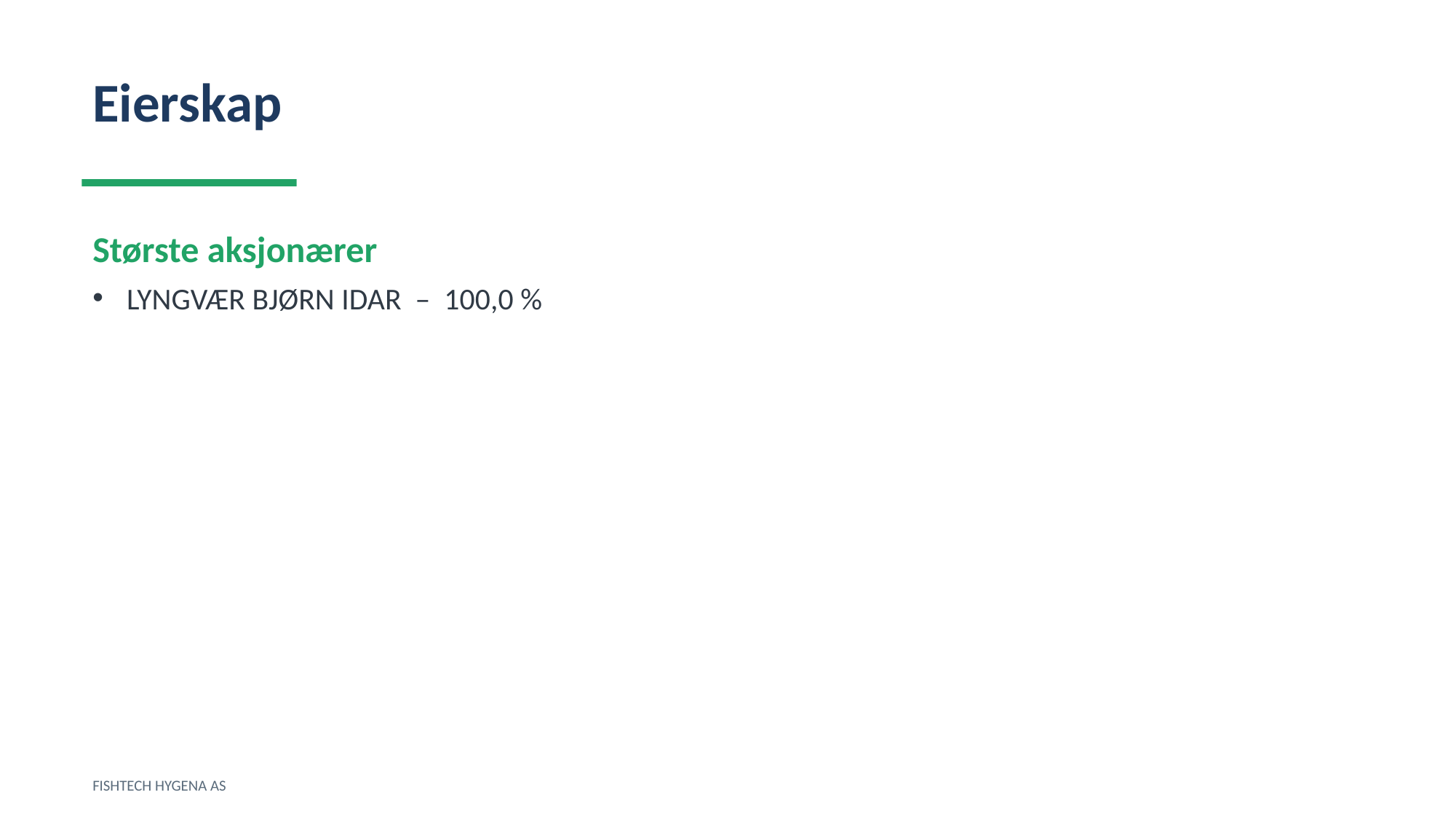

Eierskap

Største aksjonærer
LYNGVÆR BJØRN IDAR  –  100,0 %
FISHTECH HYGENA AS